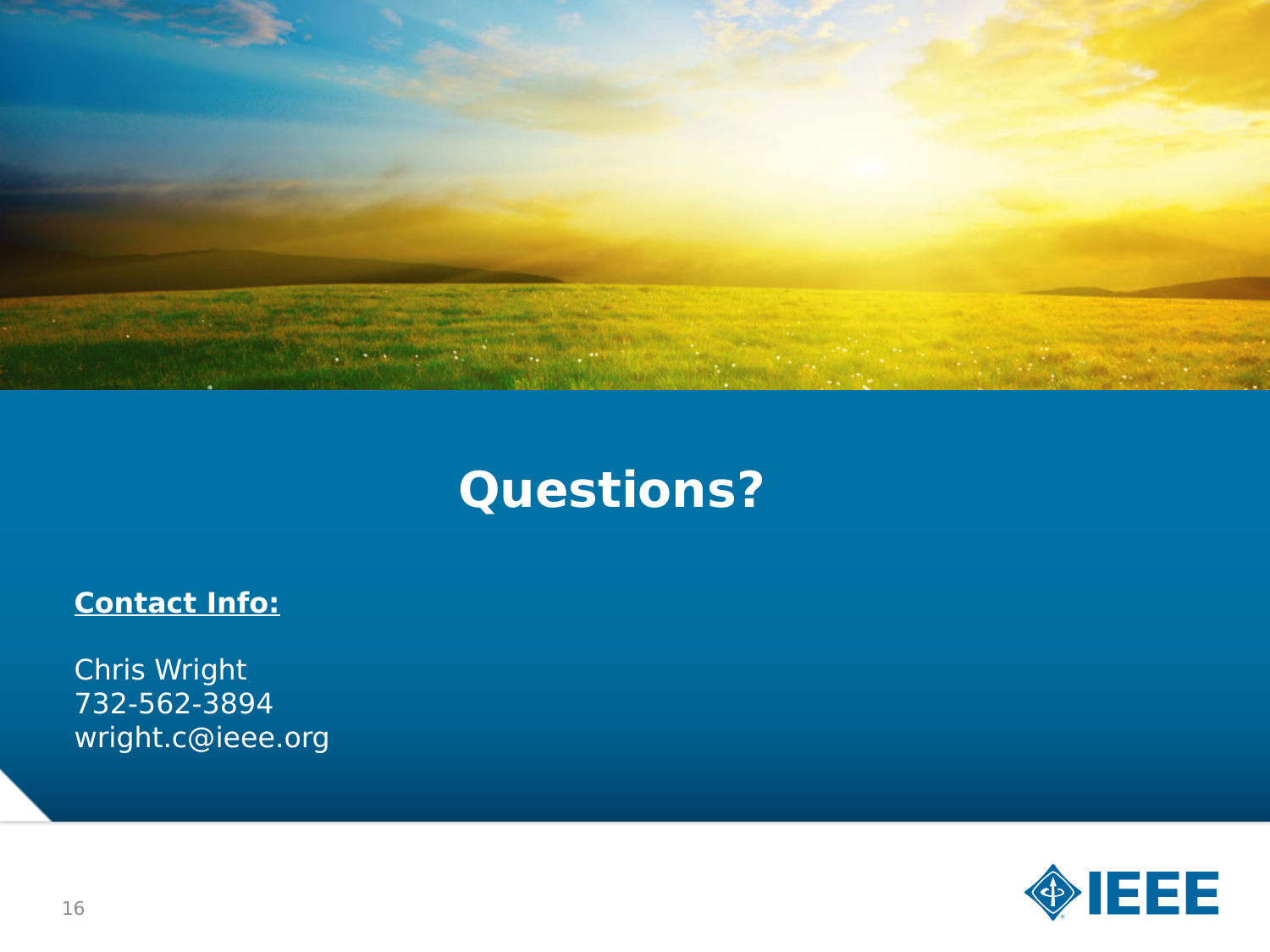

# Questions?
Contact Info:
Chris Wright
732-562-3894
wright.c@ieee.org

16